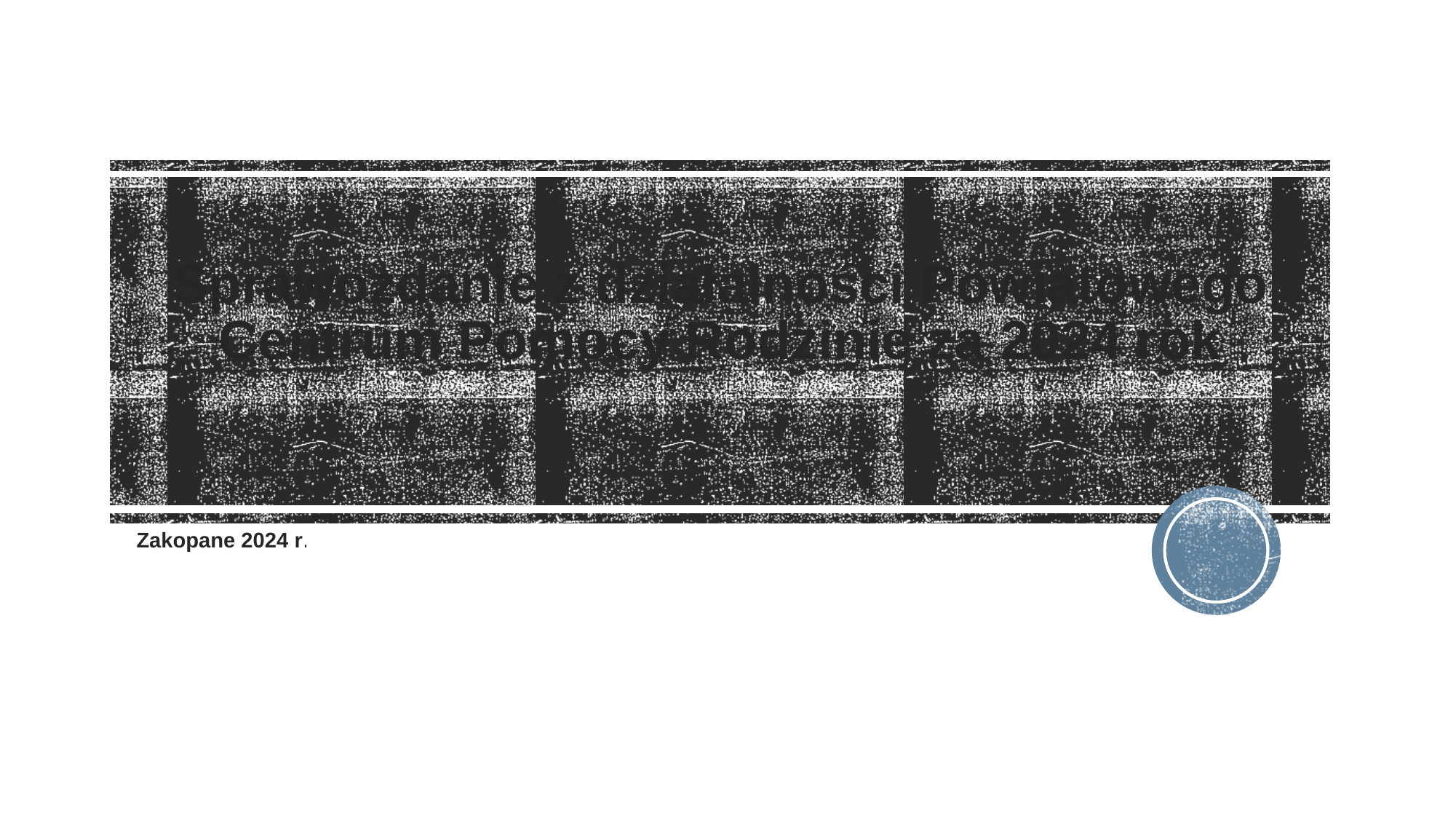

# Sprawozdanie z działalności Powiatowego Centrum Pomocy Rodzinie za 2024 rok
Zakopane 2024 r.